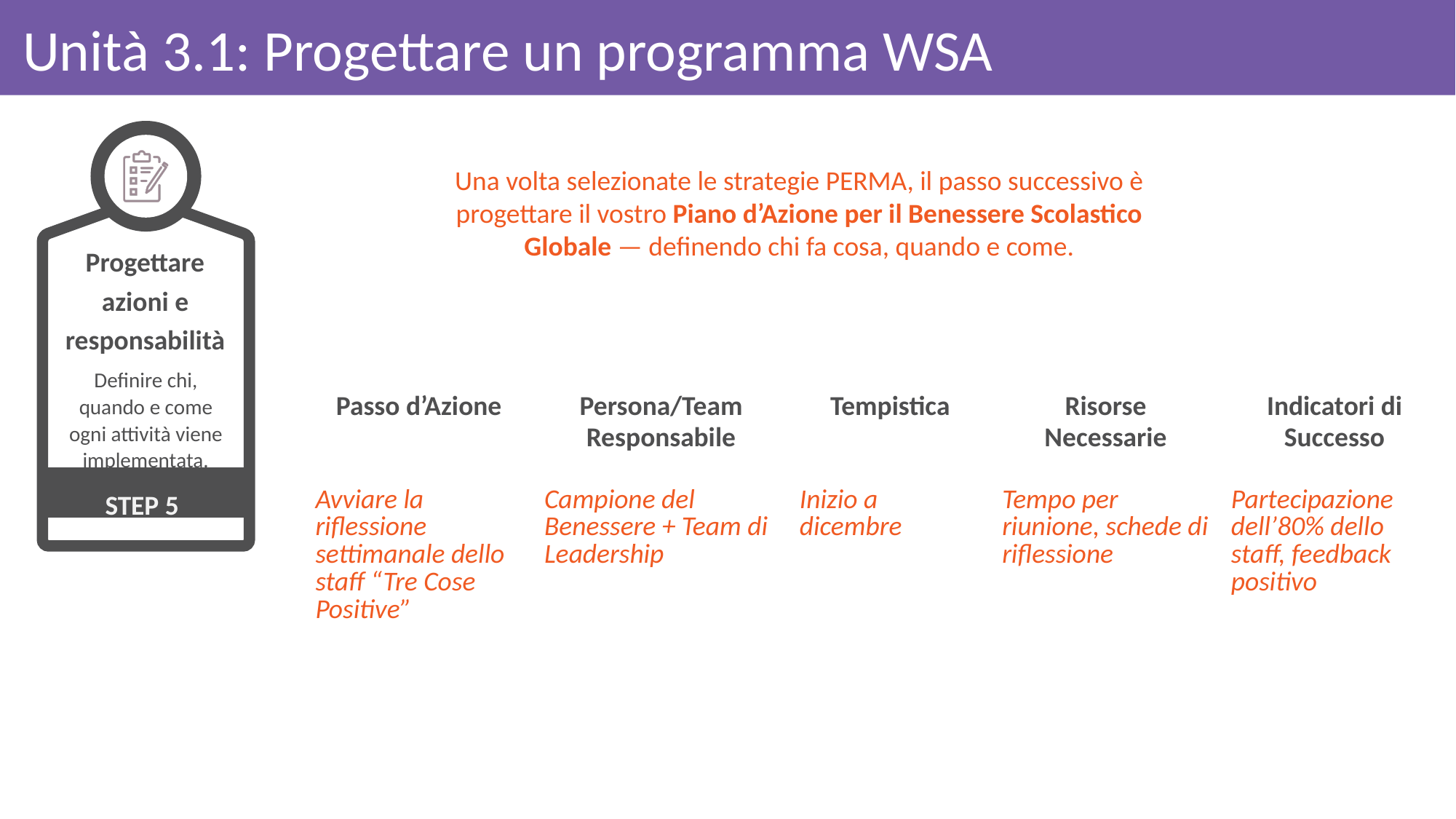

# Unità 3.1: Progettare un programma WSA

Una volta selezionate le strategie PERMA, il passo successivo è progettare il vostro Piano d’Azione per il Benessere Scolastico Globale — definendo chi fa cosa, quando e come.

Progettare azioni e responsabilità

Definire chi, quando e come ogni attività viene implementata.
| Passo d’Azione | Persona/Team Responsabile | Tempistica | Risorse Necessarie | Indicatori di Successo |
| --- | --- | --- | --- | --- |
| Avviare la riflessione settimanale dello staff “Tre Cose Positive” | Campione del Benessere + Team di Leadership | Inizio a dicembre | Tempo per riunione, schede di riflessione | Partecipazione dell’80% dello staff, feedback positivo |

STEP 5